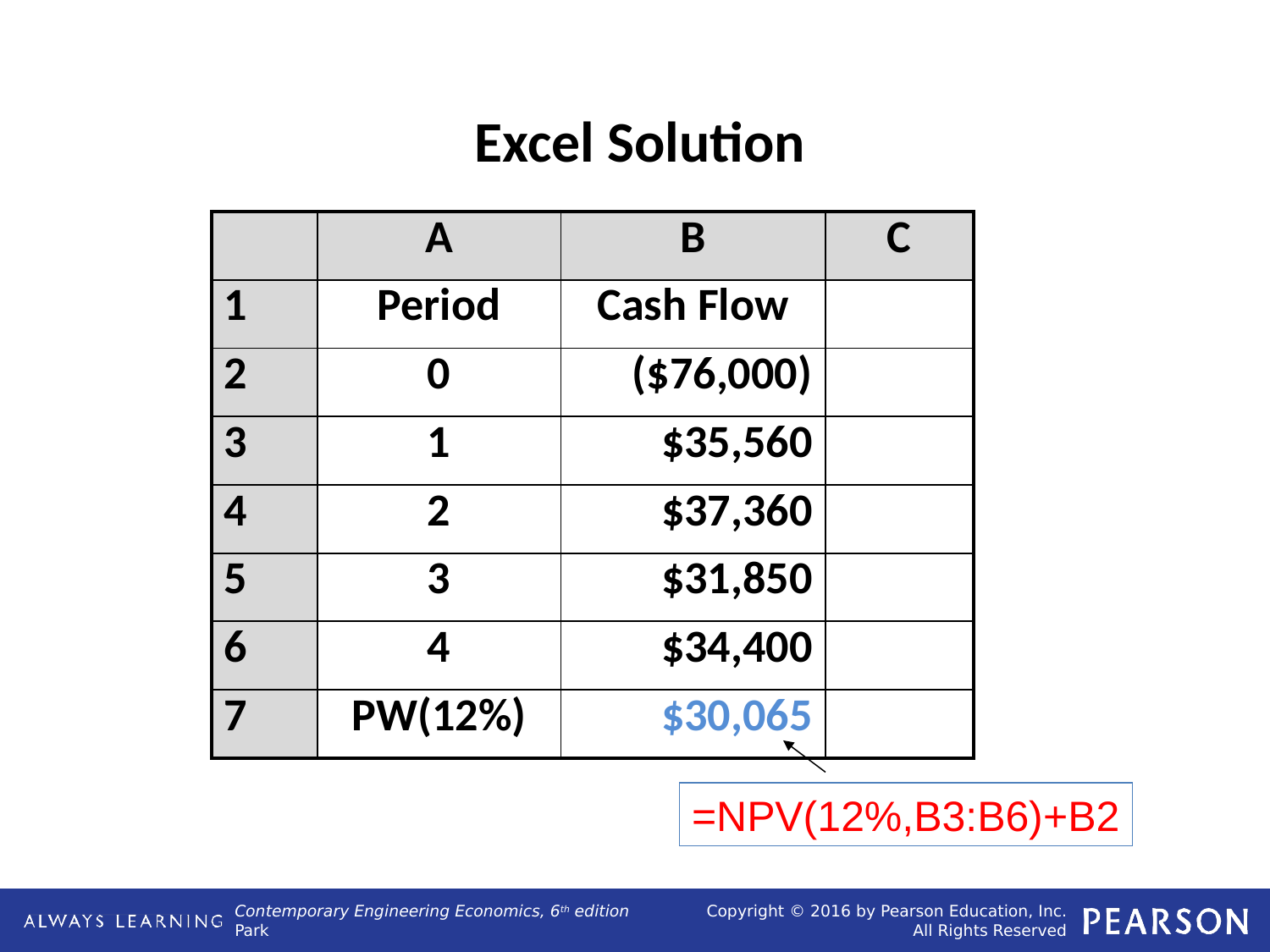

# Excel Solution
|  | A | B | C |
| --- | --- | --- | --- |
| 1 | Period | Cash Flow |  |
| 2 | 0 | ($76,000) |  |
| 3 | 1 | $35,560 |  |
| 4 | 2 | $37,360 |  |
| 5 | 3 | $31,850 |  |
| 6 | 4 | $34,400 |  |
| 7 | PW(12%) | $30,065 |  |

=NPV(12%,B3:B6)+B2